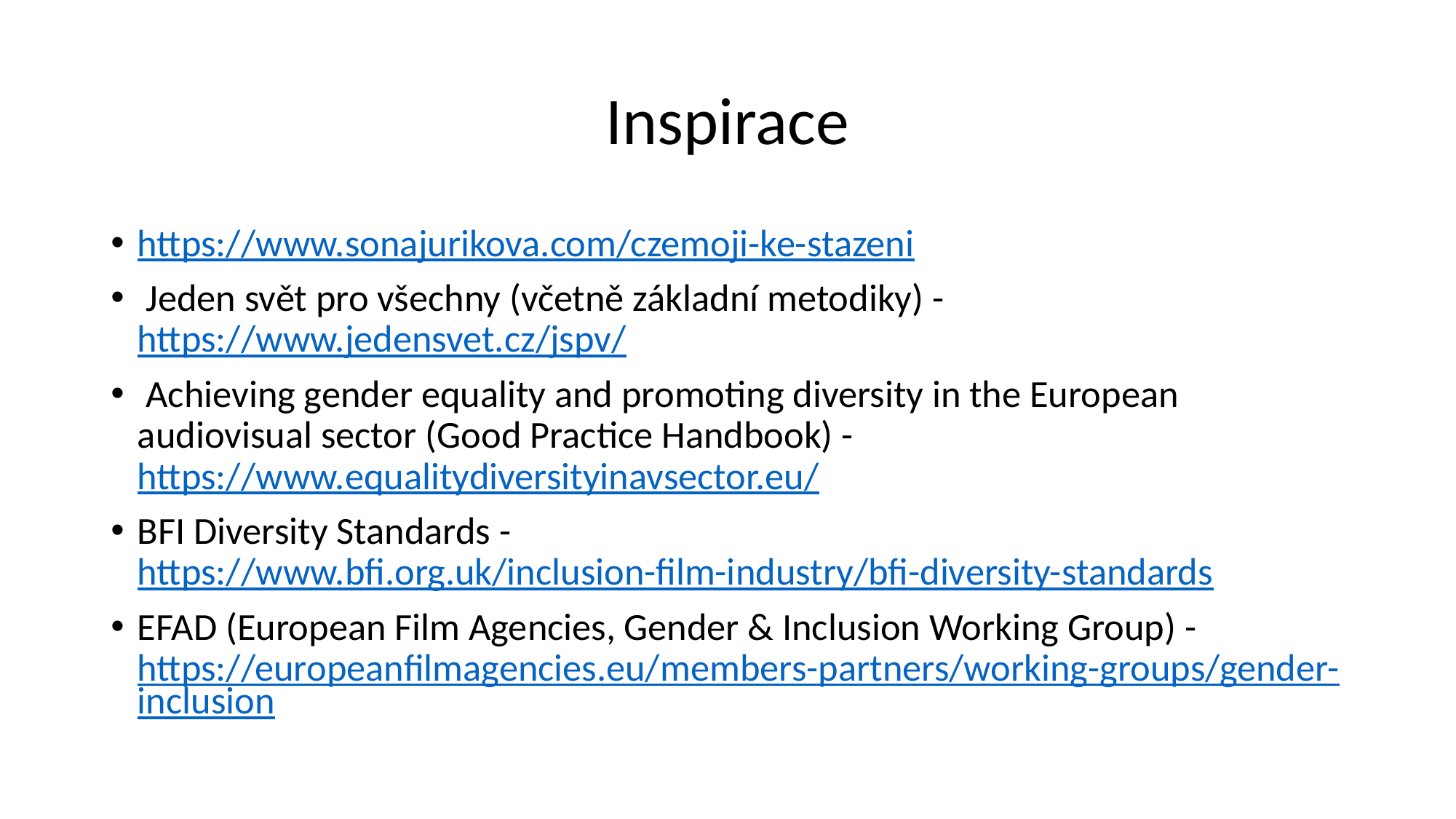

# Inspirace
https://www.sonajurikova.com/czemoji-ke-stazeni
 Jeden svět pro všechny (včetně základní metodiky) - https://www.jedensvet.cz/jspv/
 Achieving gender equality and promoting diversity in the European audiovisual sector (Good Practice Handbook) - https://www.equalitydiversityinavsector.eu/
BFI Diversity Standards - https://www.bfi.org.uk/inclusion-film-industry/bfi-diversity-standards
EFAD (European Film Agencies, Gender & Inclusion Working Group) - https://europeanfilmagencies.eu/members-partners/working-groups/gender-inclusion